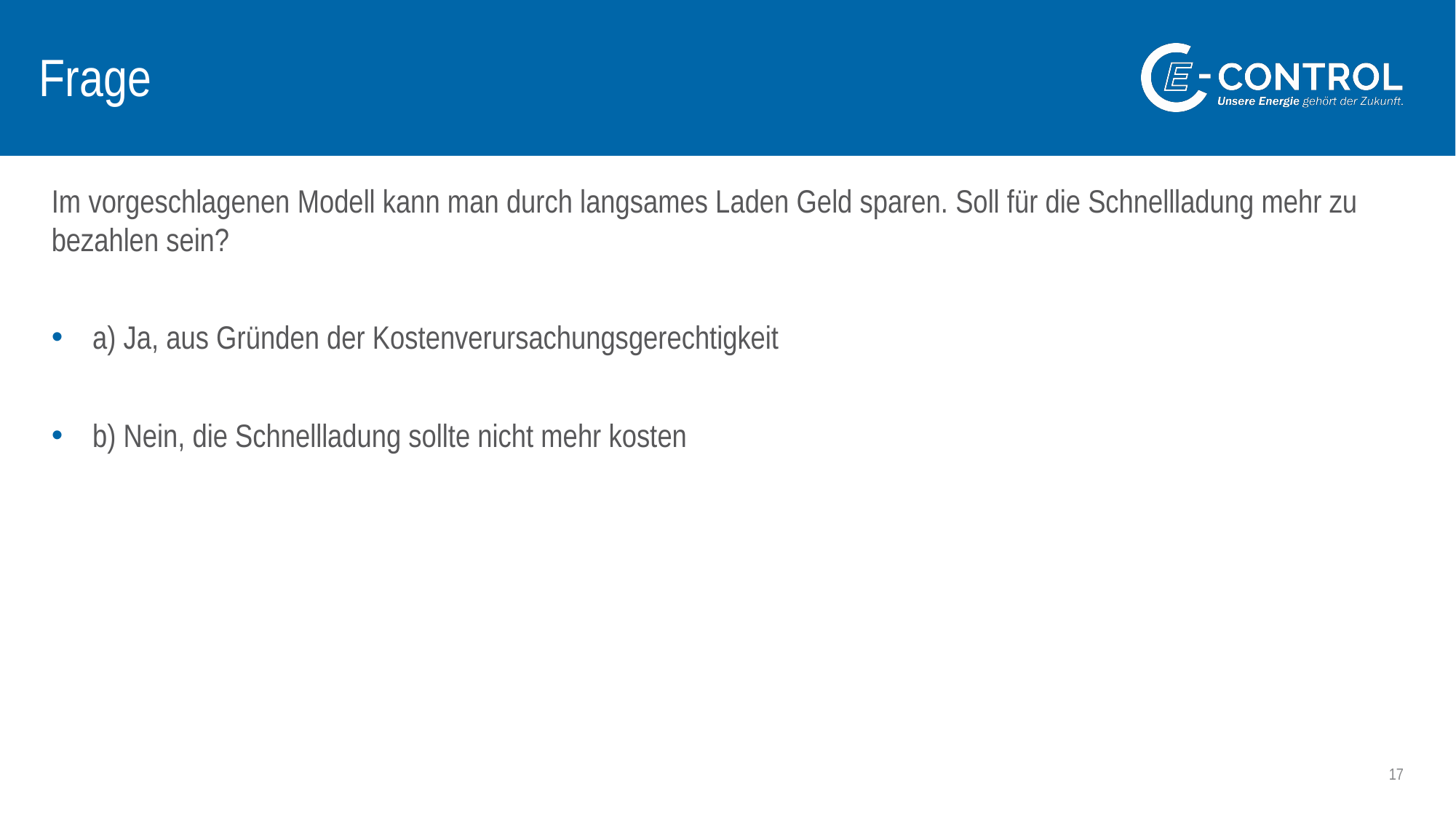

# Frage
Im vorgeschlagenen Modell kann man durch langsames Laden Geld sparen. Soll für die Schnellladung mehr zu bezahlen sein?

a) Ja, aus Gründen der Kostenverursachungsgerechtigkeit

b) Nein, die Schnellladung sollte nicht mehr kosten

17